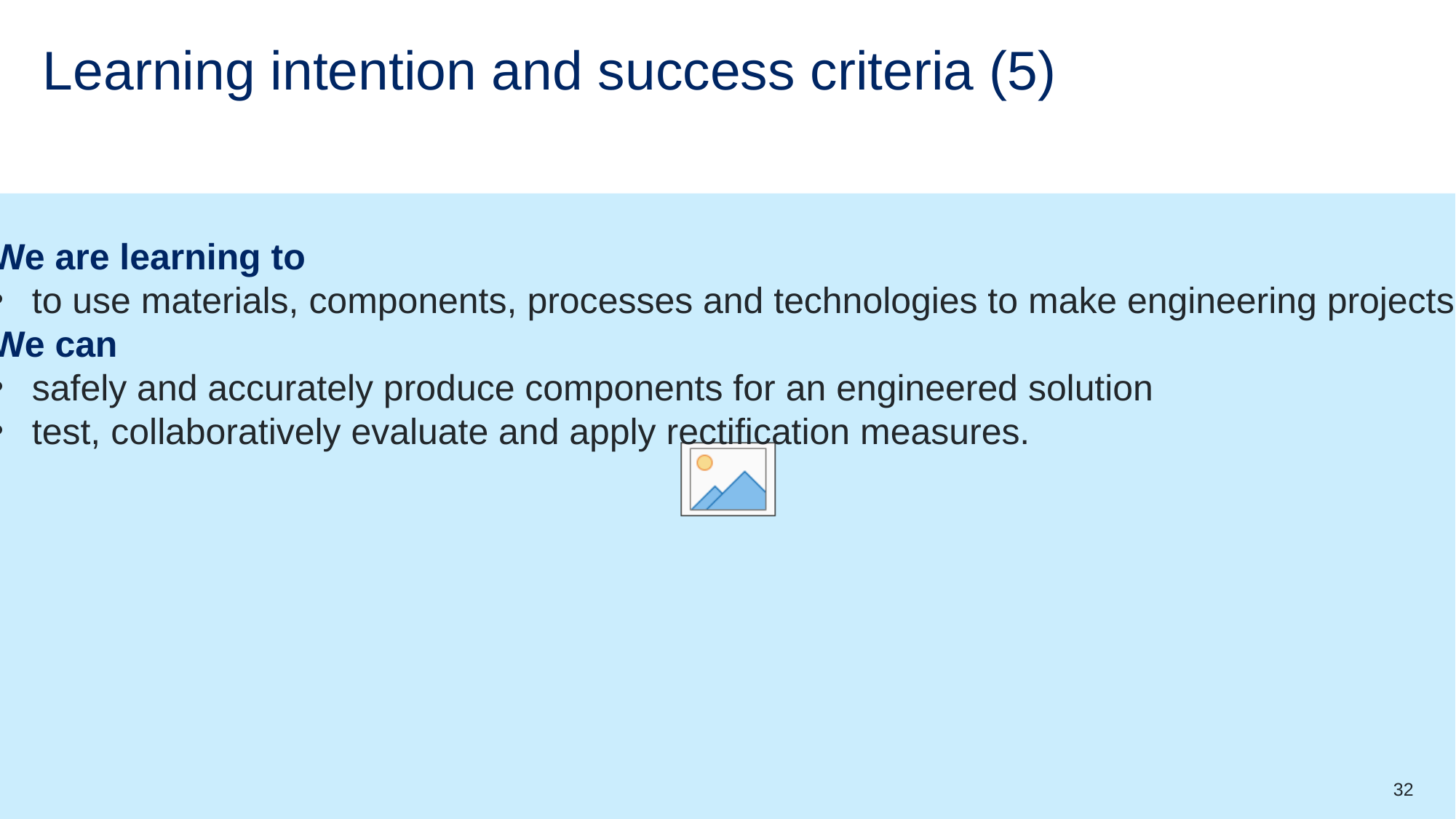

# Learning intention and success criteria (5)
We are learning to
to use materials, components, processes and technologies to make engineering projects.
We can
safely and accurately produce components for an engineered solution
test, collaboratively evaluate and apply rectification measures.
32